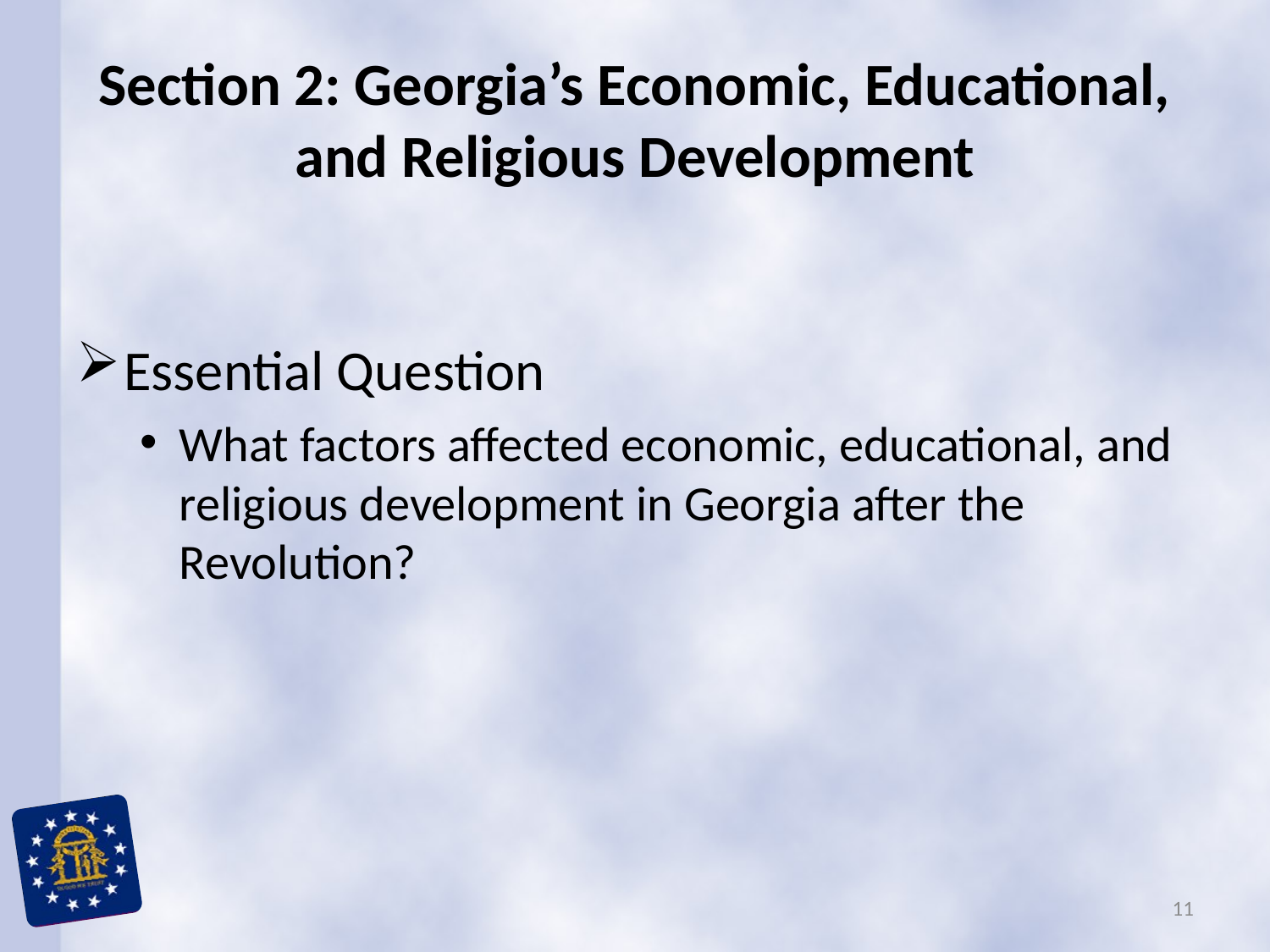

# Section 2: Georgia’s Economic, Educational, and Religious Development
Essential Question
What factors affected economic, educational, and religious development in Georgia after the Revolution?

11